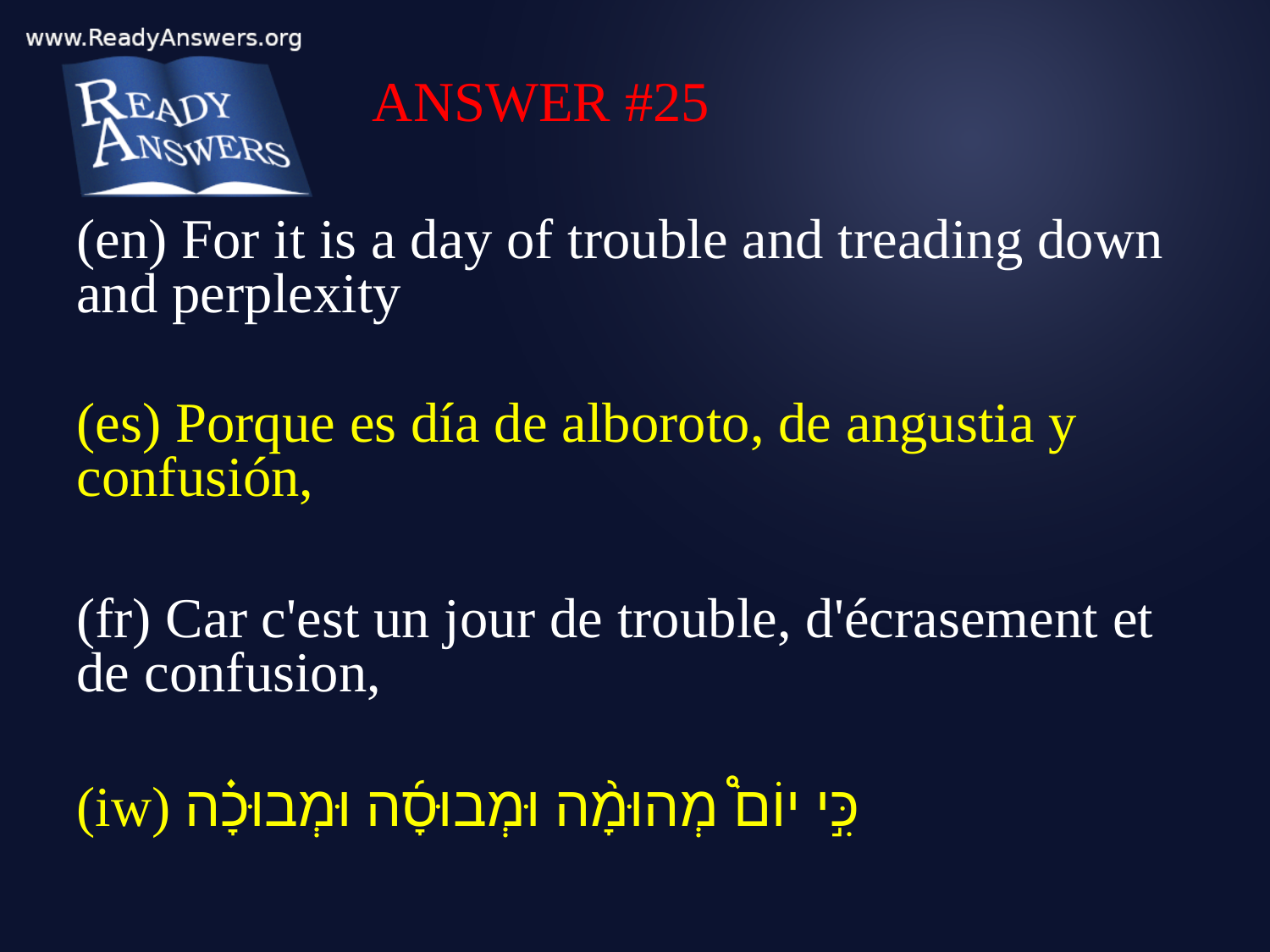

ANSWER #25
(en) For it is a day of trouble and treading down and perplexity
(es) Porque es día de alboroto, de angustia y confusión,
(fr) Car c'est un jour de trouble, d'écrasement et de confusion,
(iw) כִּ֣י יוֹם֩ מְהוּמָ֨ה וּמְבוּסָ֜ה וּמְבוּכָ֗ה